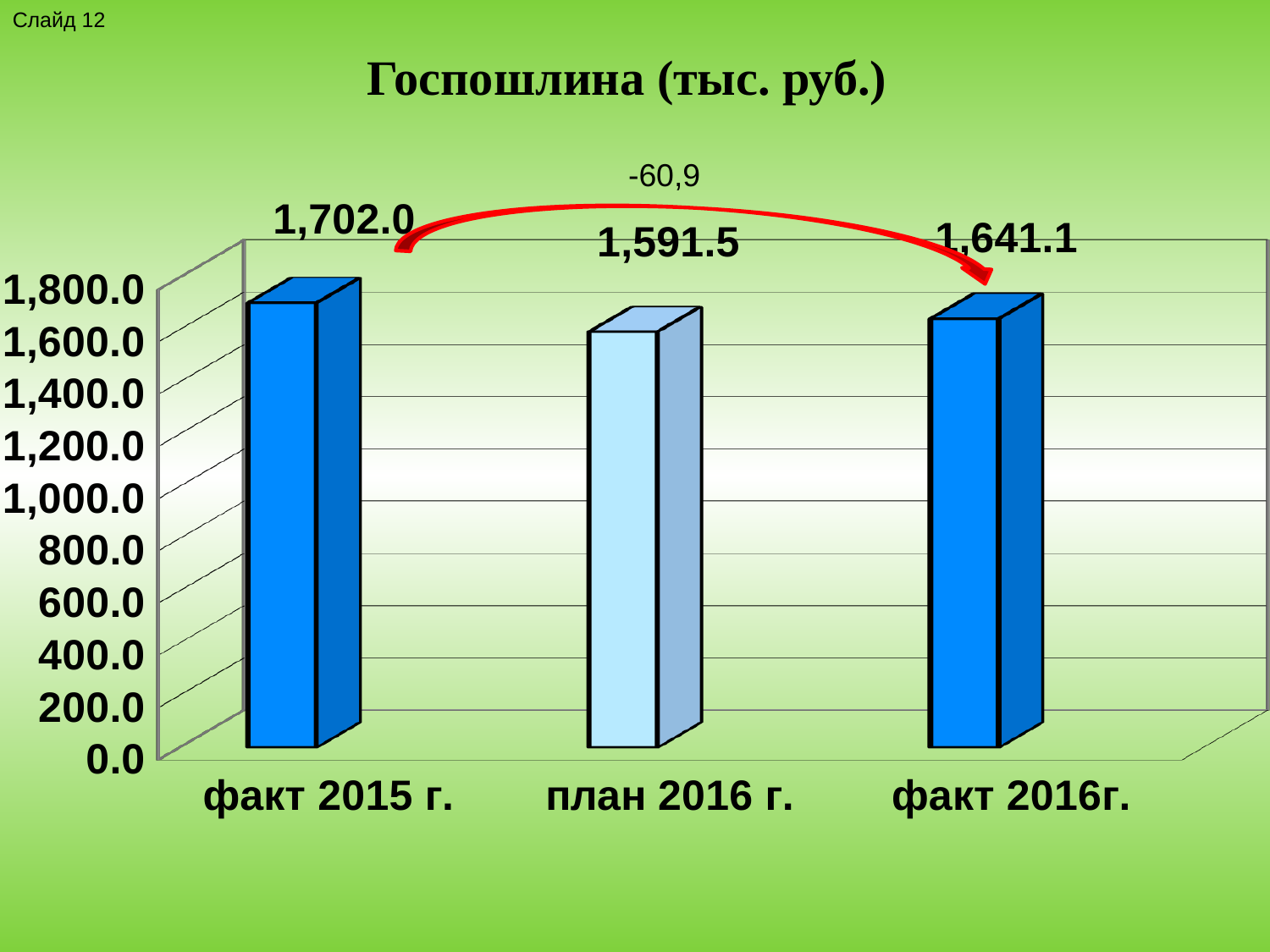

Слайд 12

[unsupported chart]

Госпошлина (тыс. руб.)
-60,9